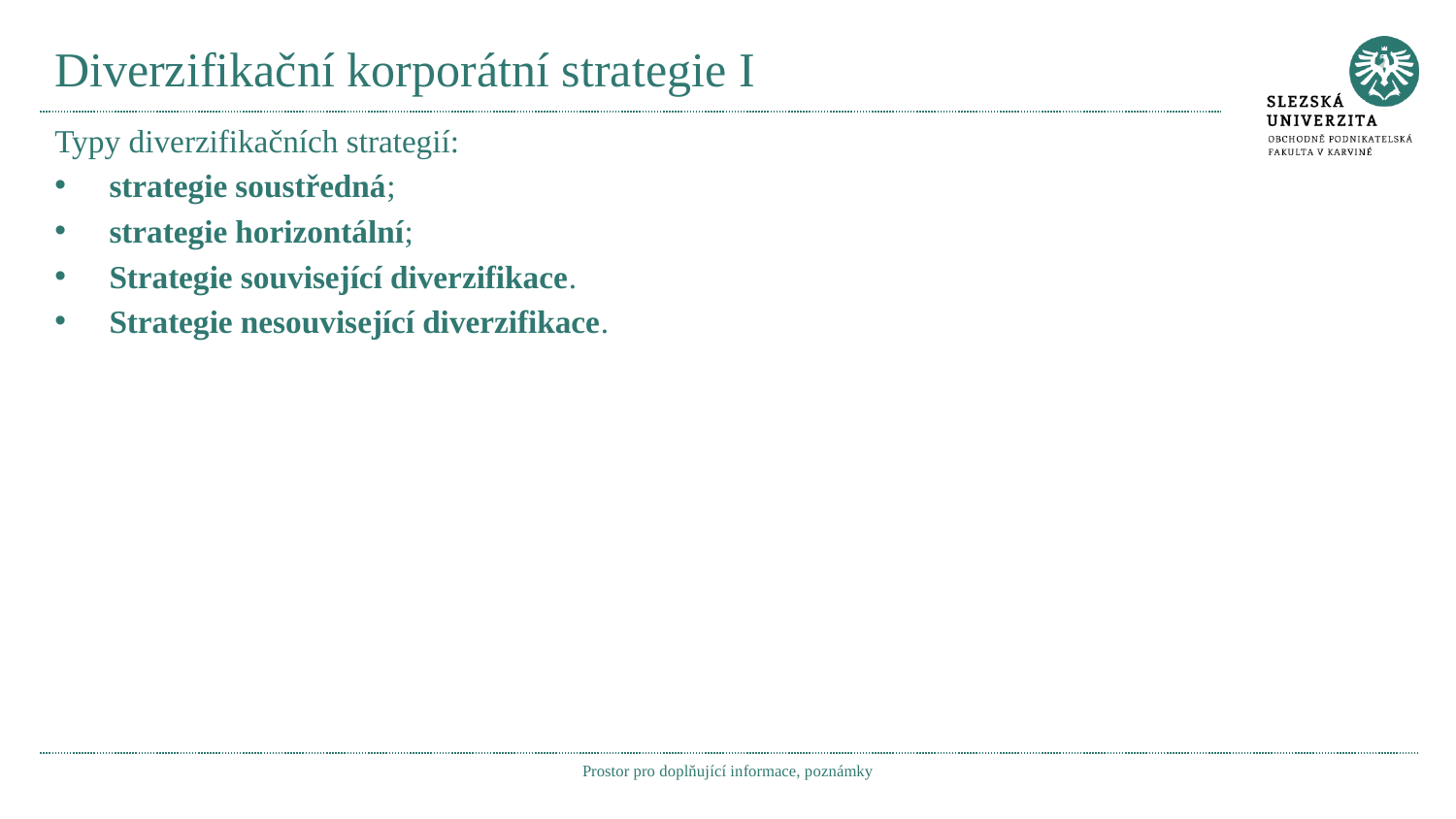

# Diverzifikační korporátní strategie I
Typy diverzifikačních strategií:
strategie soustředná;
strategie horizontální;
Strategie související diverzifikace.
Strategie nesouvisející diverzifikace.

Prostor pro doplňující informace, poznámky